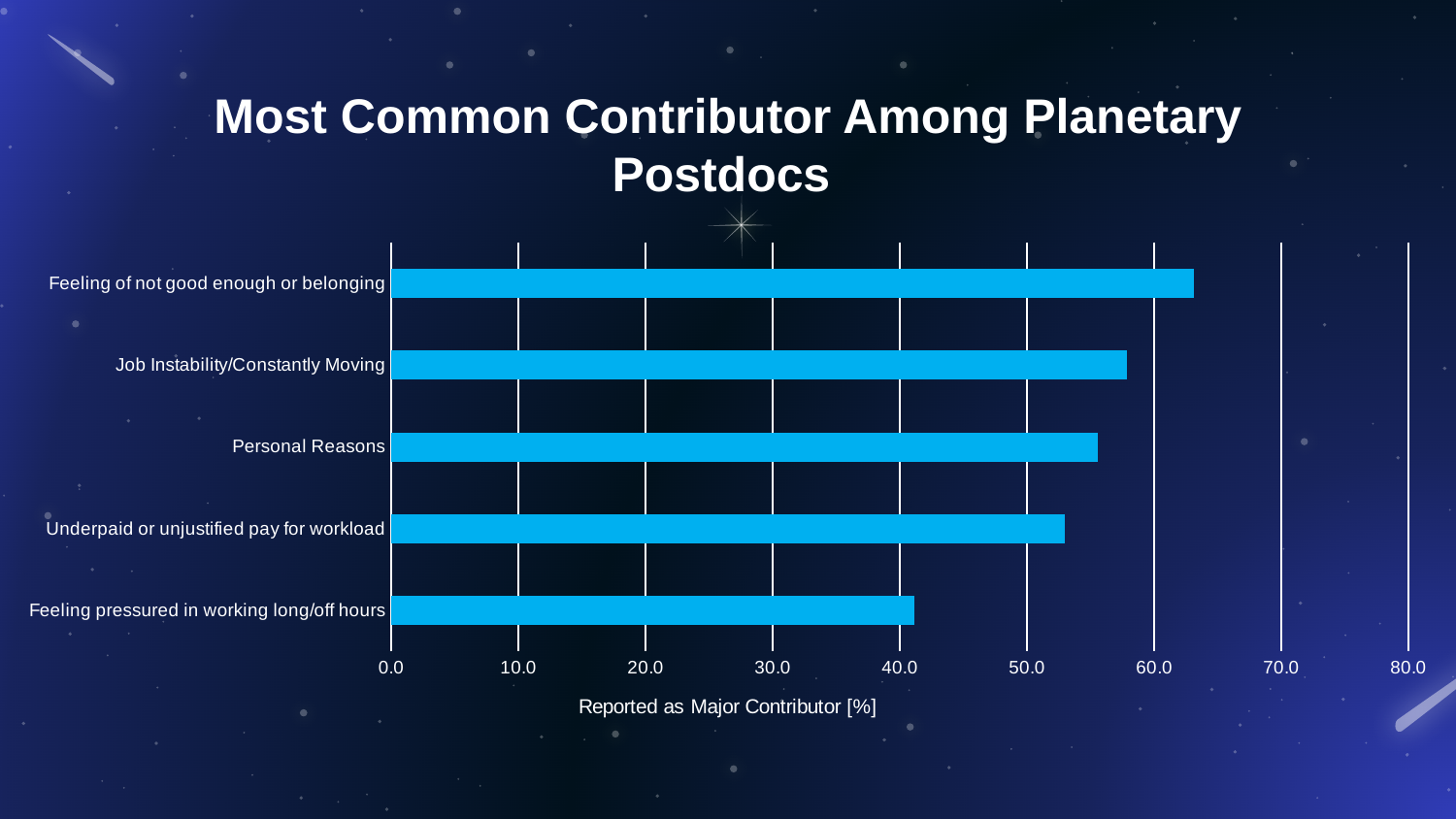

# Most Common Contributor Among Planetary Postdocs

### Chart

| Category |  |
|---|---|
| Feeling pressured in working long/off hours | 41.17647058823529 |
| Underpaid or unjustified pay for workload | 52.94117647058824 |
| Personal Reasons | 55.55555555555556 |
| Job Instability/Constantly Moving | 57.89473684210527 |
| Feeling of not good enough or belonging | 63.1578947368421 |